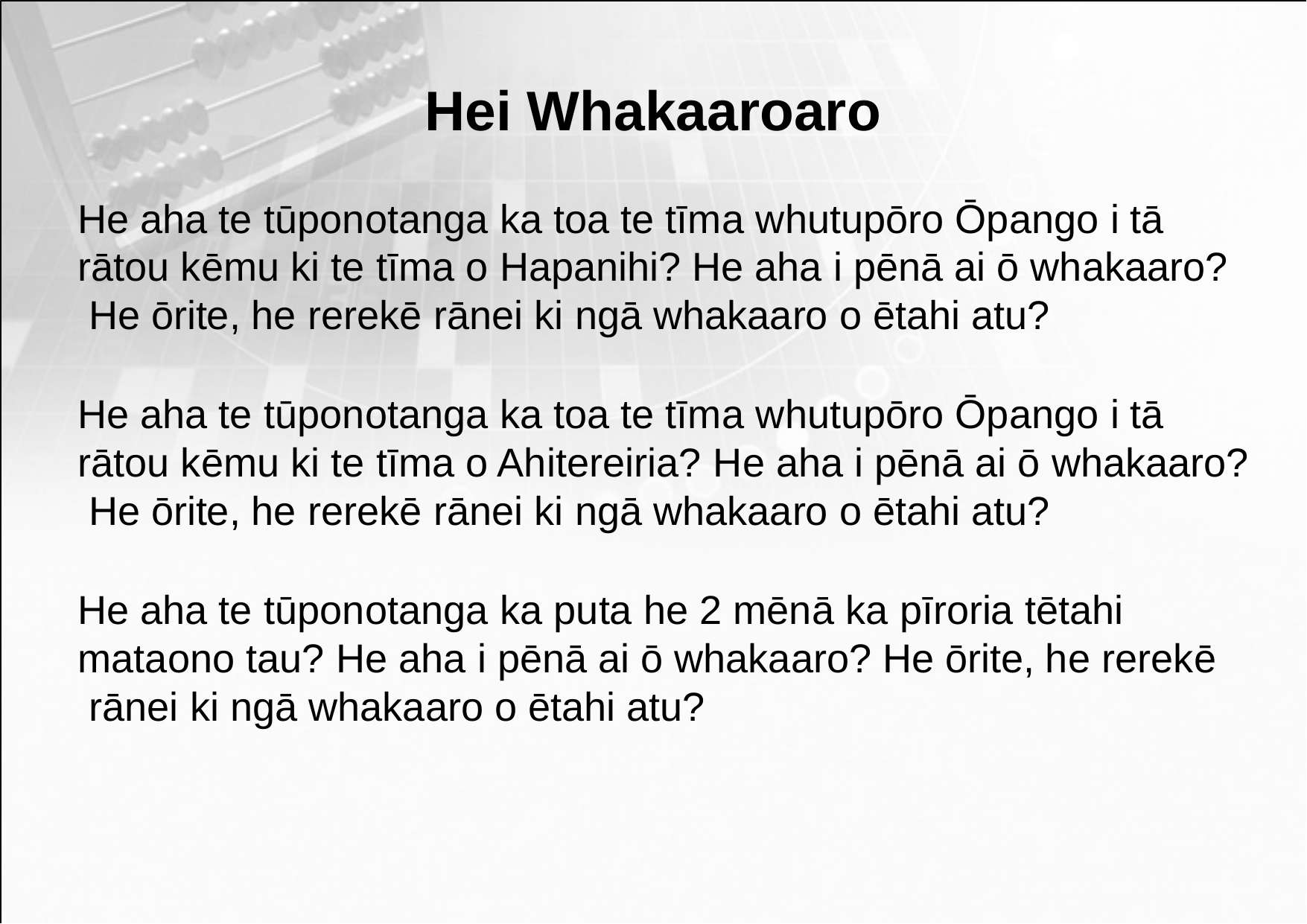

# Hei Whakaaroaro
He aha te tūponotanga ka toa te tīma whutupōro Ōpango i tā  rātou kēmu ki te tīma o Hapanihi? He aha i pēnā ai ō whakaaro?  He ōrite, he rerekē rānei ki ngā whakaaro o ētahi atu?

He aha te tūponotanga ka toa te tīma whutupōro Ōpango i tā  rātou kēmu ki te tīma o Ahitereiria? He aha i pēnā ai ō whakaaro?  He ōrite, he rerekē rānei ki ngā whakaaro o ētahi atu?

He aha te tūponotanga ka puta he 2 mēnā ka pīroria tētahi  mataono tau? He aha i pēnā ai ō whakaaro? He ōrite, he rerekē  rānei ki ngā whakaaro o ētahi atu?